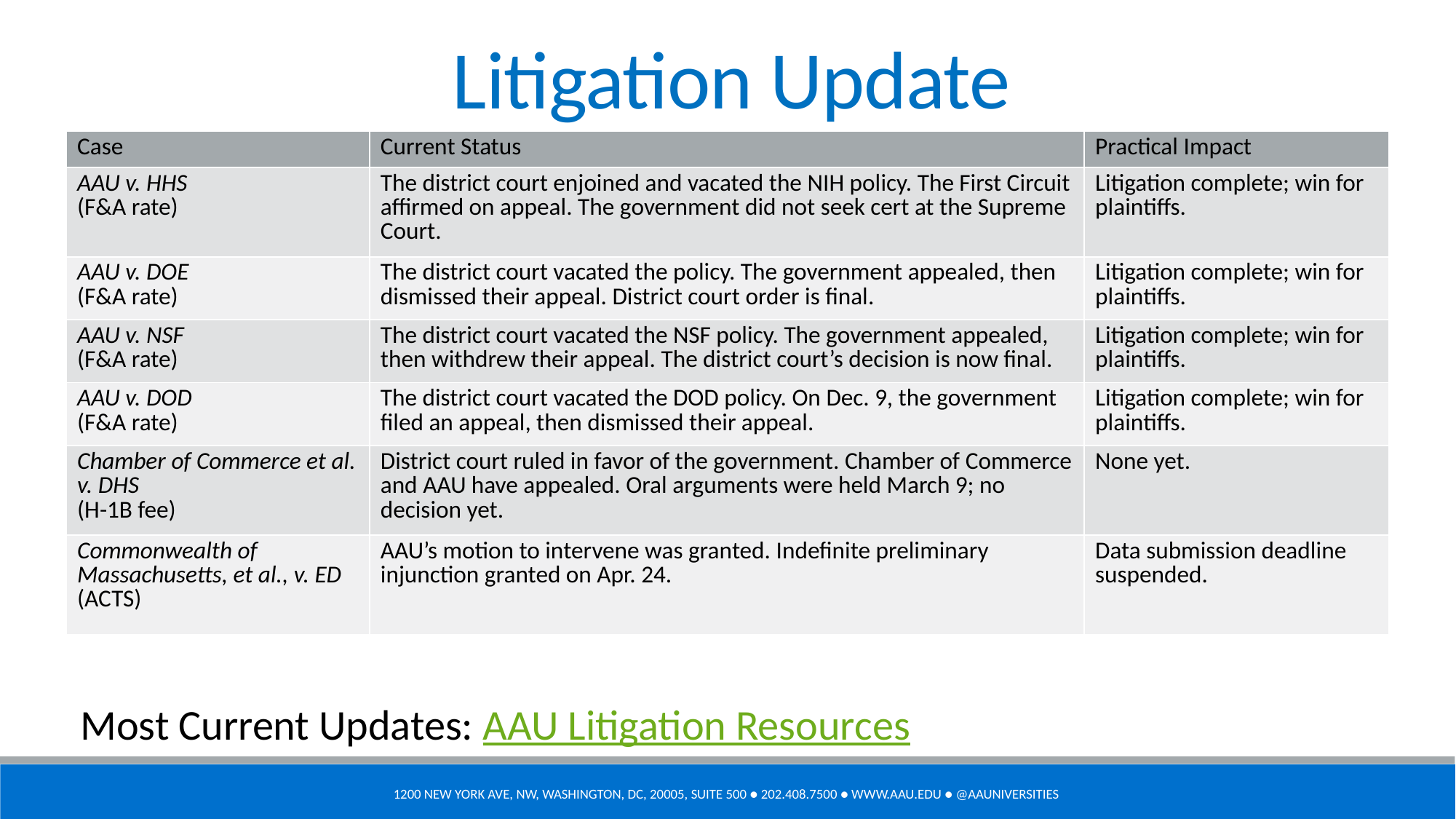

# Litigation Update
| Case | Current Status | Practical Impact |
| --- | --- | --- |
| AAU v. HHS (F&A rate) | The district court enjoined and vacated the NIH policy. The First Circuit affirmed on appeal. The government did not seek cert at the Supreme Court. | Litigation complete; win for plaintiffs. |
| AAU v. DOE (F&A rate) | The district court vacated the policy. The government appealed, then dismissed their appeal. District court order is final. | Litigation complete; win for plaintiffs. |
| AAU v. NSF (F&A rate) | The district court vacated the NSF policy. The government appealed, then withdrew their appeal. The district court’s decision is now final. | Litigation complete; win for plaintiffs. |
| AAU v. DOD (F&A rate) | The district court vacated the DOD policy. On Dec. 9, the government filed an appeal, then dismissed their appeal. | Litigation complete; win for plaintiffs. |
| Chamber of Commerce et al. v. DHS (H-1B fee) | District court ruled in favor of the government. Chamber of Commerce and AAU have appealed. Oral arguments were held March 9; no decision yet. | None yet. |
| Commonwealth of Massachusetts, et al., v. ED (ACTS) | AAU’s motion to intervene was granted. Indefinite preliminary injunction granted on Apr. 24. | Data submission deadline suspended. |
Most Current Updates: AAU Litigation Resources
 1200 New York Ave, NW, Washington, DC, 20005, Suite 500 ● 202.408.7500 ● www.aau.edu ● @AAUniversities